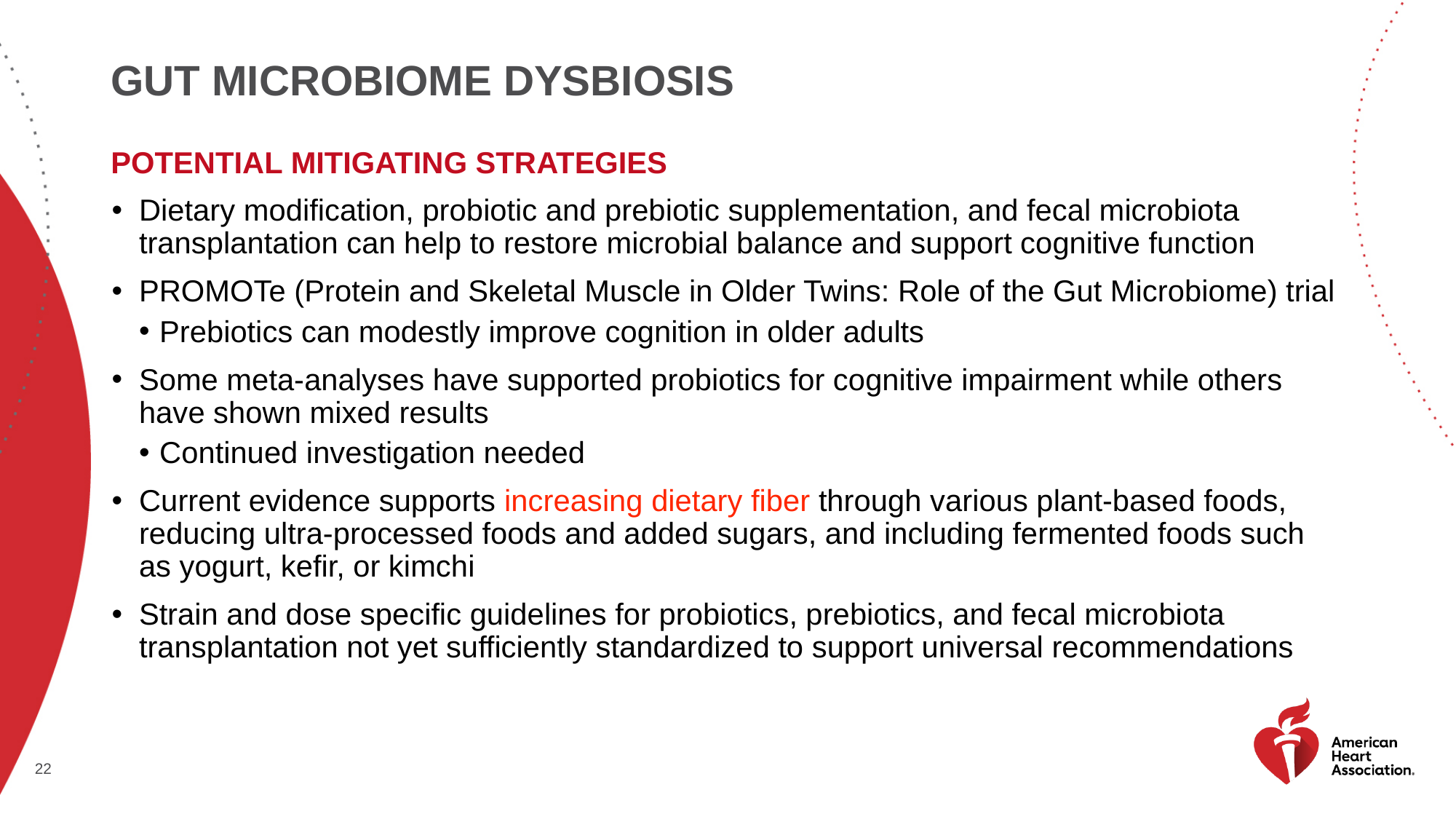

# Gut microbiome dysbiosis
Potential mitigating strategies
Dietary modification, probiotic and prebiotic supplementation, and fecal microbiota transplantation can help to restore microbial balance and support cognitive function
PROMOTe (Protein and Skeletal Muscle in Older Twins: Role of the Gut Microbiome) trial
Prebiotics can modestly improve cognition in older adults
Some meta-analyses have supported probiotics for cognitive impairment while others have shown mixed results
Continued investigation needed
Current evidence supports increasing dietary fiber through various plant-based foods, reducing ultra-processed foods and added sugars, and including fermented foods such as yogurt, kefir, or kimchi
Strain and dose specific guidelines for probiotics, prebiotics, and fecal microbiota transplantation not yet sufficiently standardized to support universal recommendations